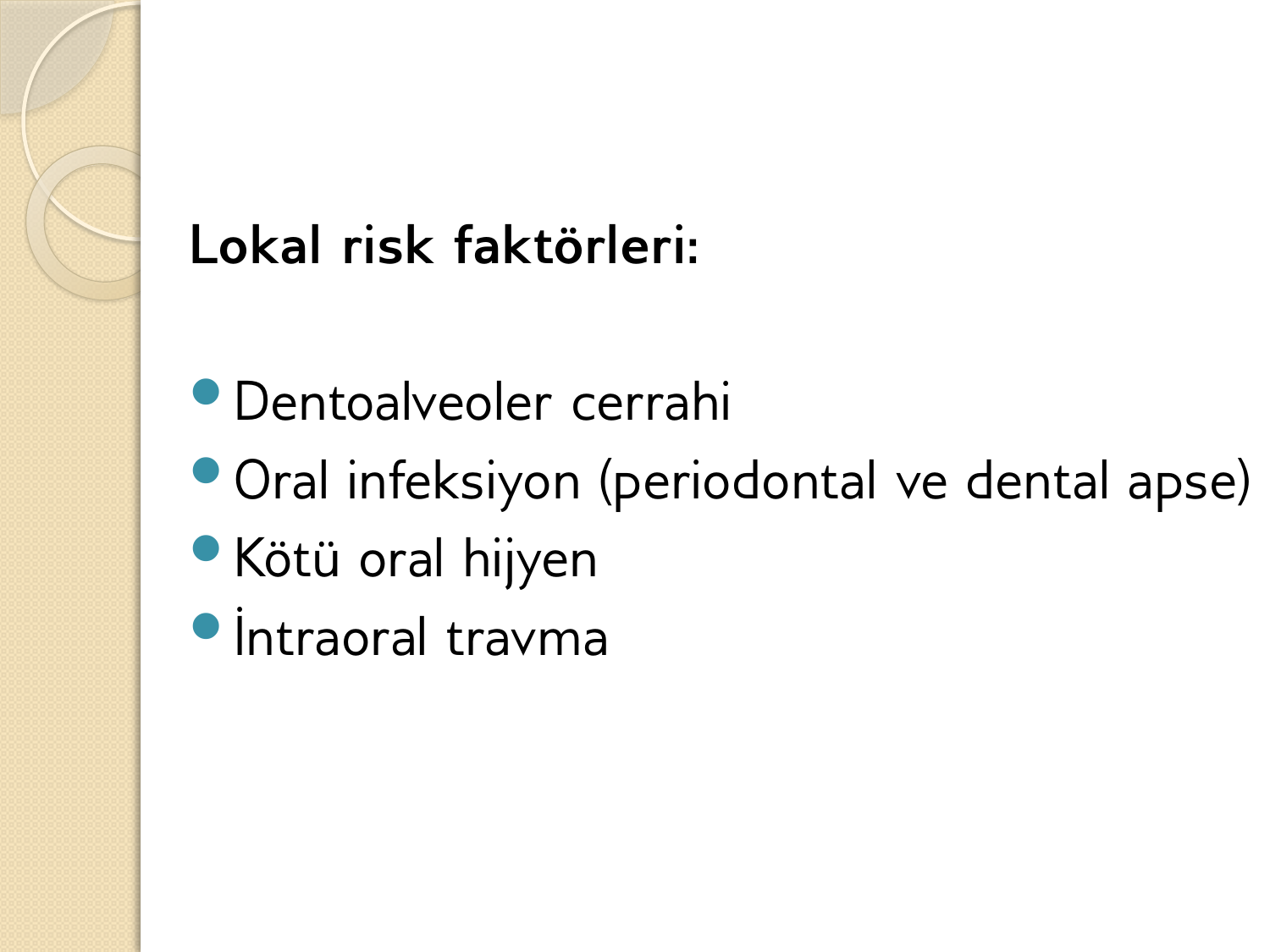

Lokal risk faktörleri:

Dentoalveoler cerrahi
Oral infeksiyon (periodontal ve dental apse)
Kötü oral hijyen
İntraoral travma